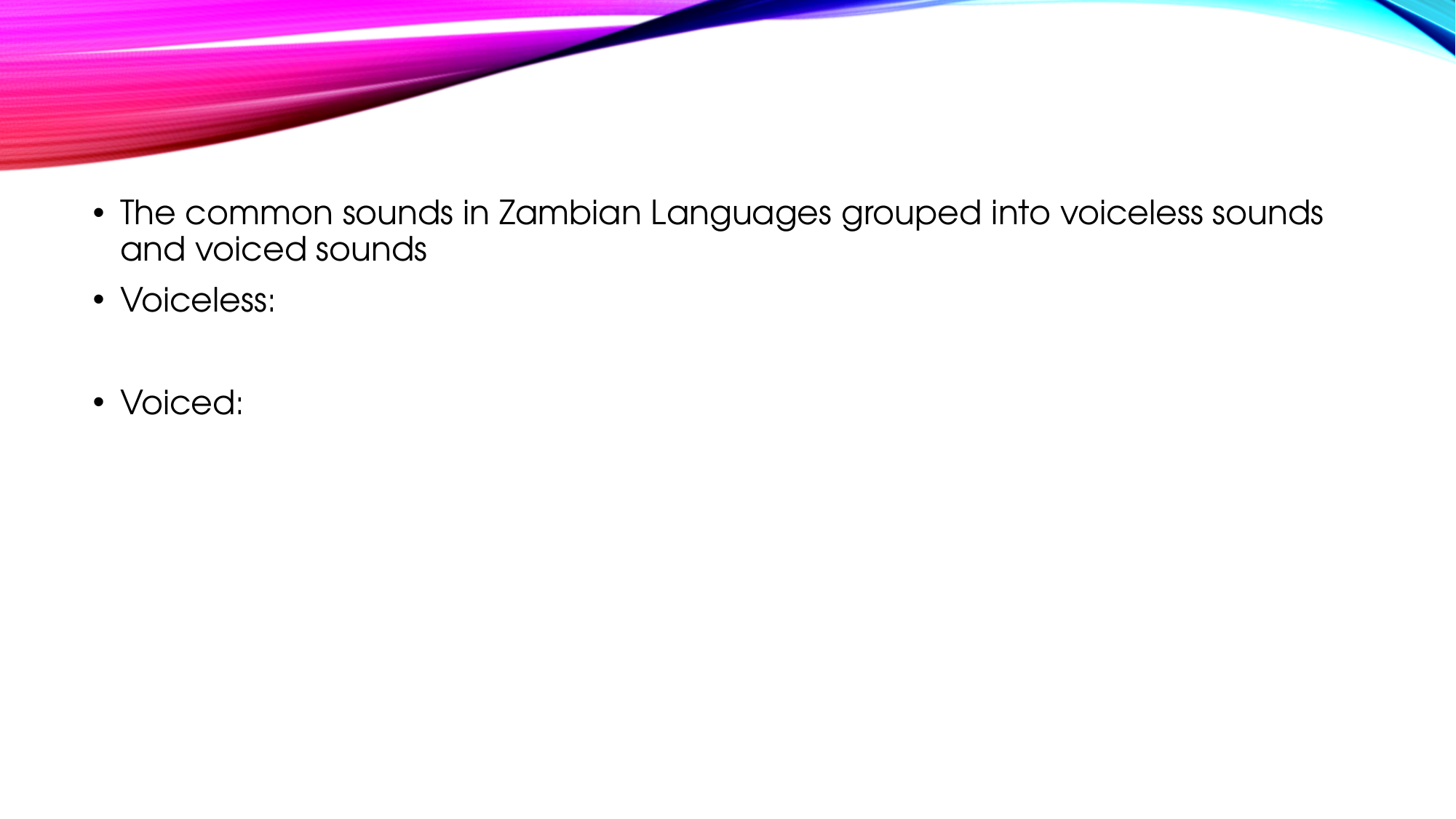

#
The common sounds in Zambian Languages grouped into voiceless sounds and voiced sounds
Voiceless:

Voiced: